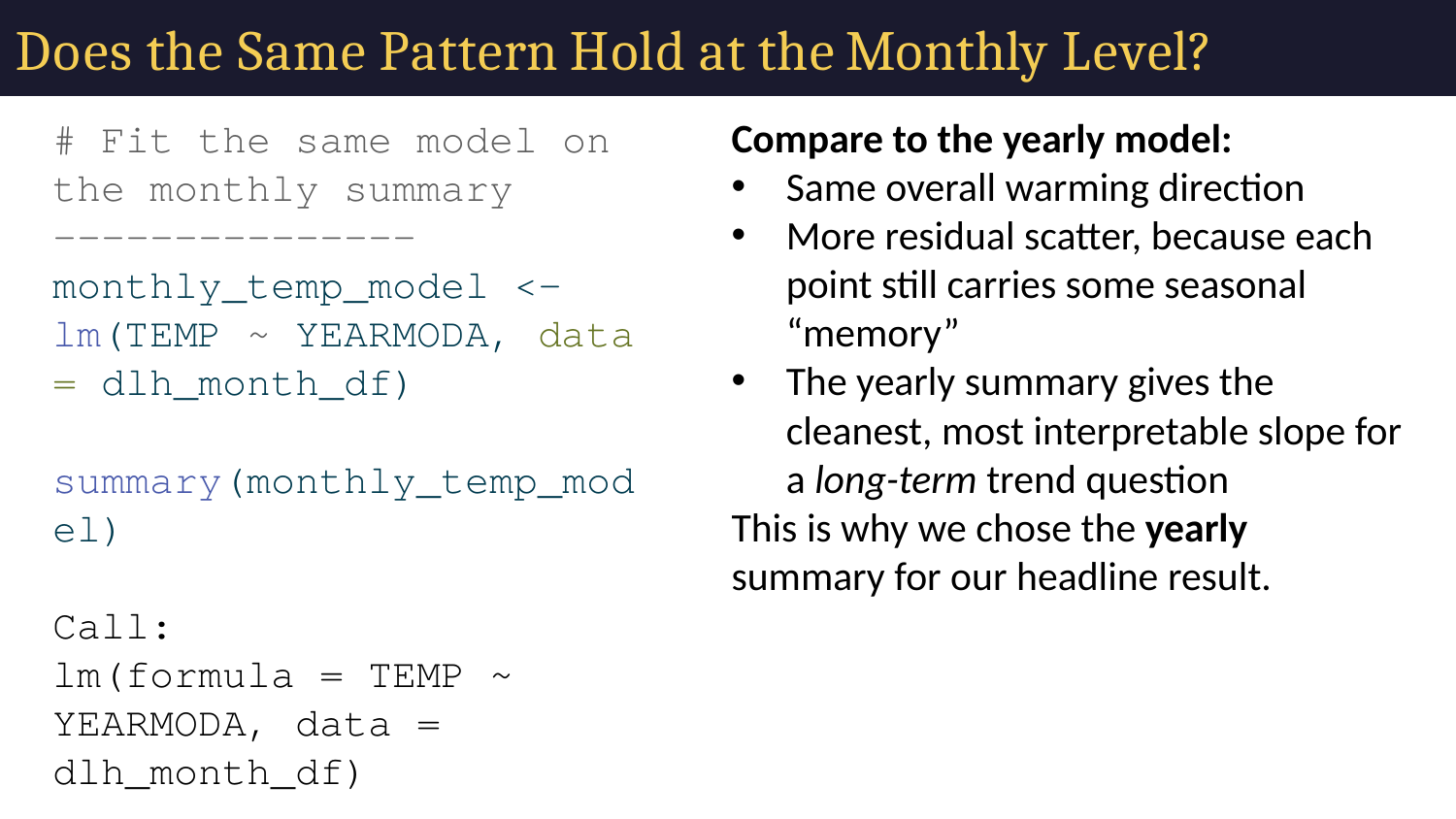

# Does the Same Pattern Hold at the Monthly Level?
# Fit the same model on the monthly summary --------------- monthly_temp_model <- lm(TEMP ~ YEARMODA, data = dlh_month_df) summary(monthly_temp_model)

Call:
lm(formula = TEMP ~ YEARMODA, data = dlh_month_df)

Residuals:
    Min      1Q  Median      3Q     Max
-23.285  -9.826   1.130  10.303  17.402

Coefficients:
             Estimate Std. Error t value Pr(>|t|)
(Intercept) 3.734e+00  4.954e-01   7.538 1.25e-13 ***
YEARMODA    7.788e-05  4.588e-05   1.698   0.0899 .
---
Signif. codes:  0 '***' 0.001 '**' 0.01 '*' 0.05 '.' 0.1 ' ' 1

Residual standard error: 11.04 on 834 degrees of freedom
Multiple R-squared:  0.003444,  Adjusted R-squared:  0.002249
F-statistic: 2.882 on 1 and 834 DF,  p-value: 0.08995
Compare to the yearly model:
Same overall warming direction
More residual scatter, because each point still carries some seasonal “memory”
The yearly summary gives the cleanest, most interpretable slope for a long-term trend question
This is why we chose the yearly summary for our headline result.